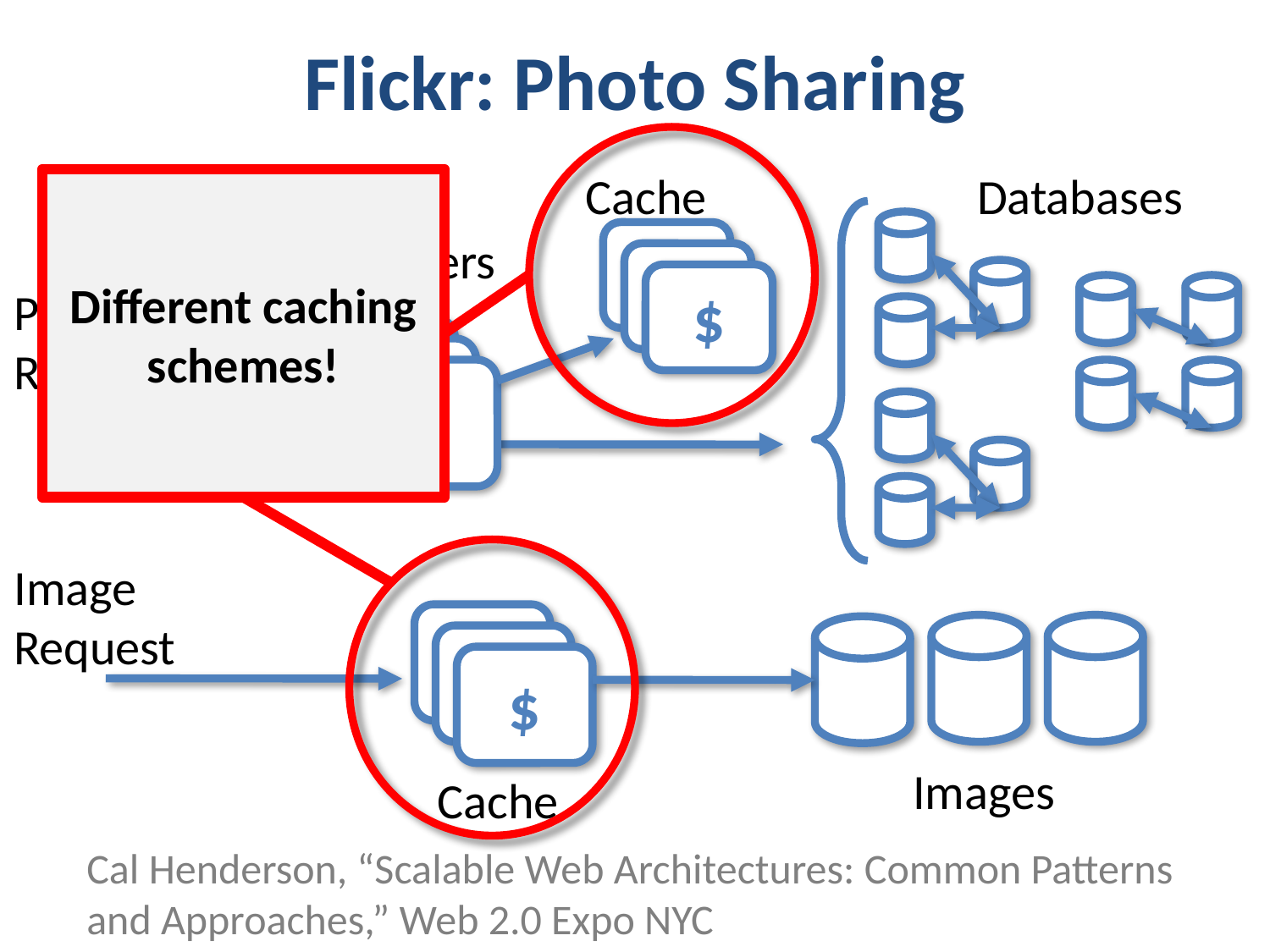

# Flickr: Photo Sharing

Cache
Databases
Different caching schemes!

$
App Servers
Page
Request

Image
Request

$

Images
Cache
Cal Henderson, “Scalable Web Architectures: Common Patterns and Approaches,” Web 2.0 Expo NYC